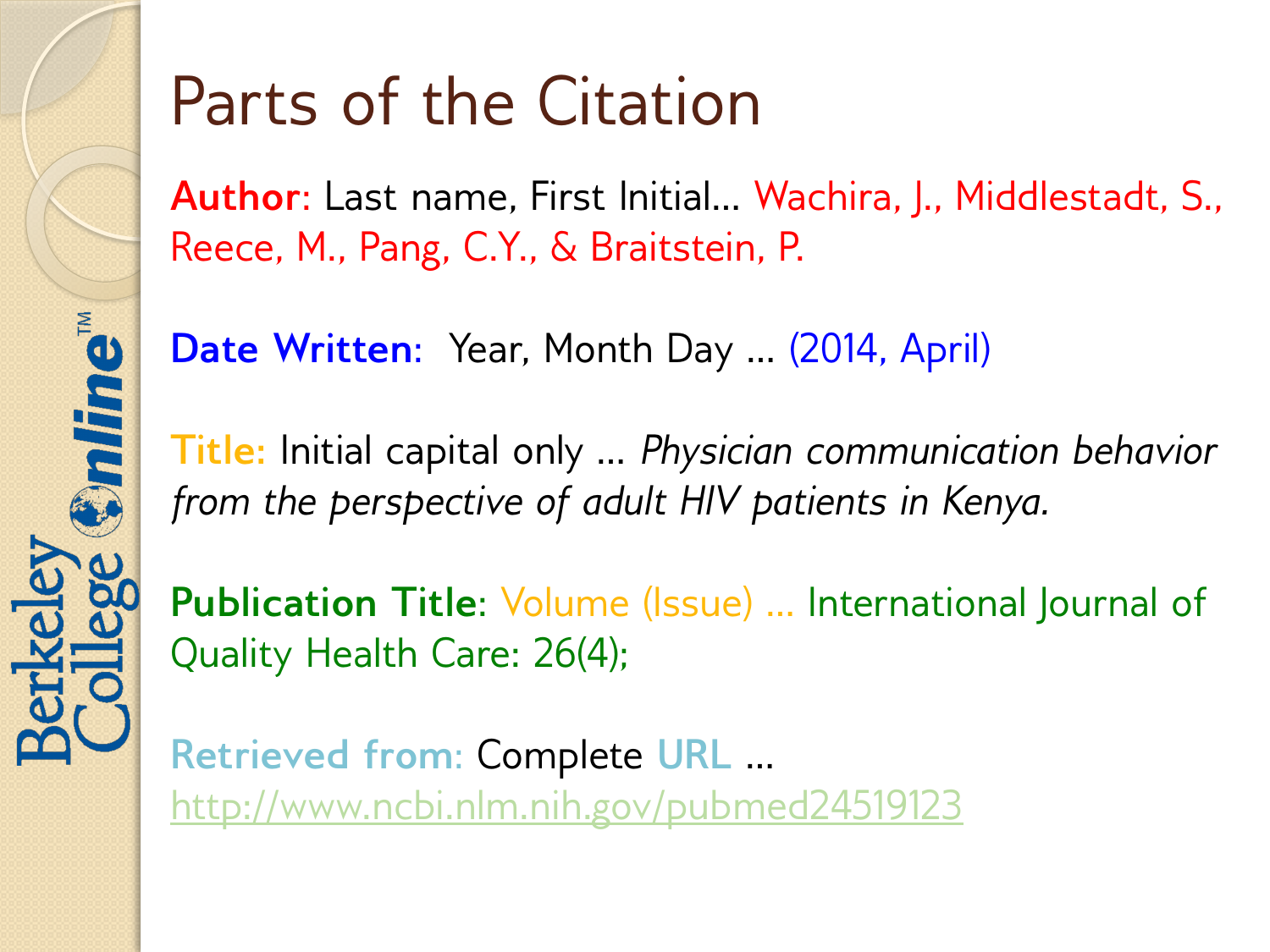

# Parts of the Citation
Author: Last name, First Initial… Wachira, J., Middlestadt, S., Reece, M., Pang, C.Y., & Braitstein, P.

Date Written:  Year, Month Day … (2014, April)

Title: Initial capital only … Physician communication behavior from the perspective of adult HIV patients in Kenya.

Publication Title: Volume (Issue) … International Journal of Quality Health Care: 26(4);

Retrieved from: Complete URL … http://www.ncbi.nlm.nih.gov/pubmed24519123